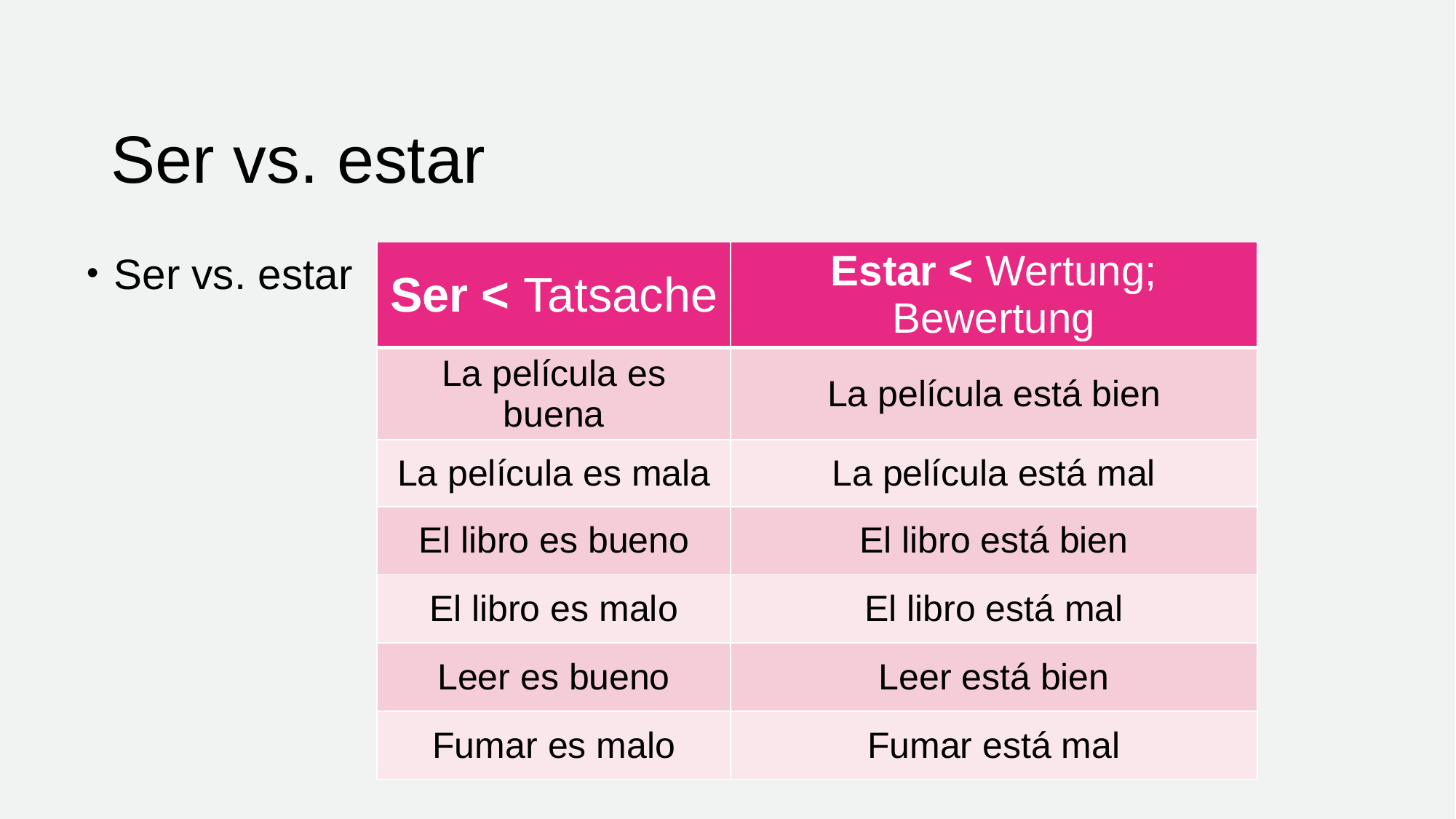

# Ser vs. estar
Ser vs. estar
| Ser < Tatsache | Estar < Wertung; Bewertung |
| --- | --- |
| La película es buena | La película está bien |
| La película es mala | La película está mal |
| El libro es bueno | El libro está bien |
| El libro es malo | El libro está mal |
| Leer es bueno | Leer está bien |
| Fumar es malo | Fumar está mal |